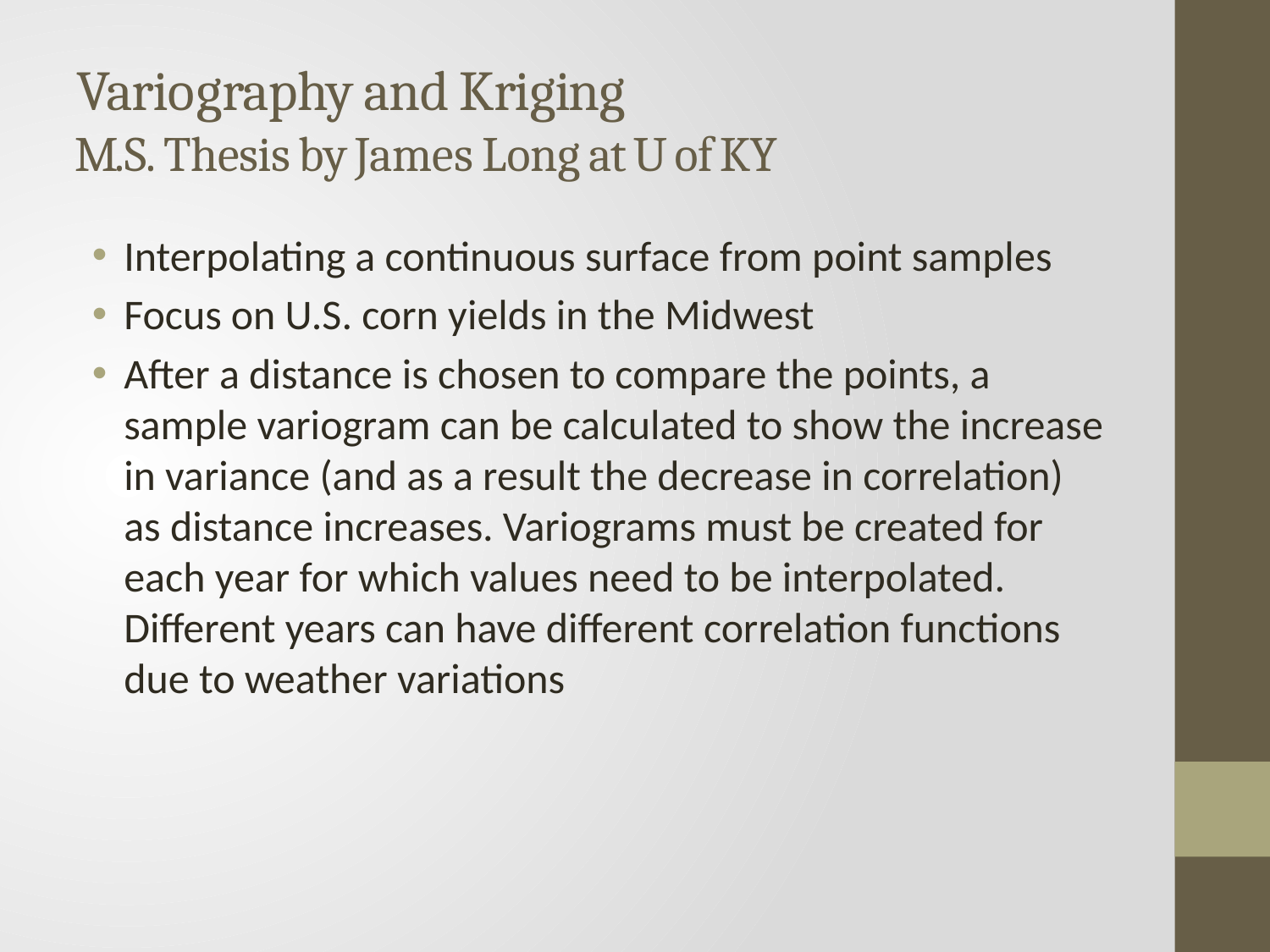

# Variography and Kriging M.S. Thesis by James Long at U of KY
Interpolating a continuous surface from point samples
Focus on U.S. corn yields in the Midwest
After a distance is chosen to compare the points, a sample variogram can be calculated to show the increase in variance (and as a result the decrease in correlation) as distance increases. Variograms must be created for each year for which values need to be interpolated. Different years can have different correlation functions due to weather variations